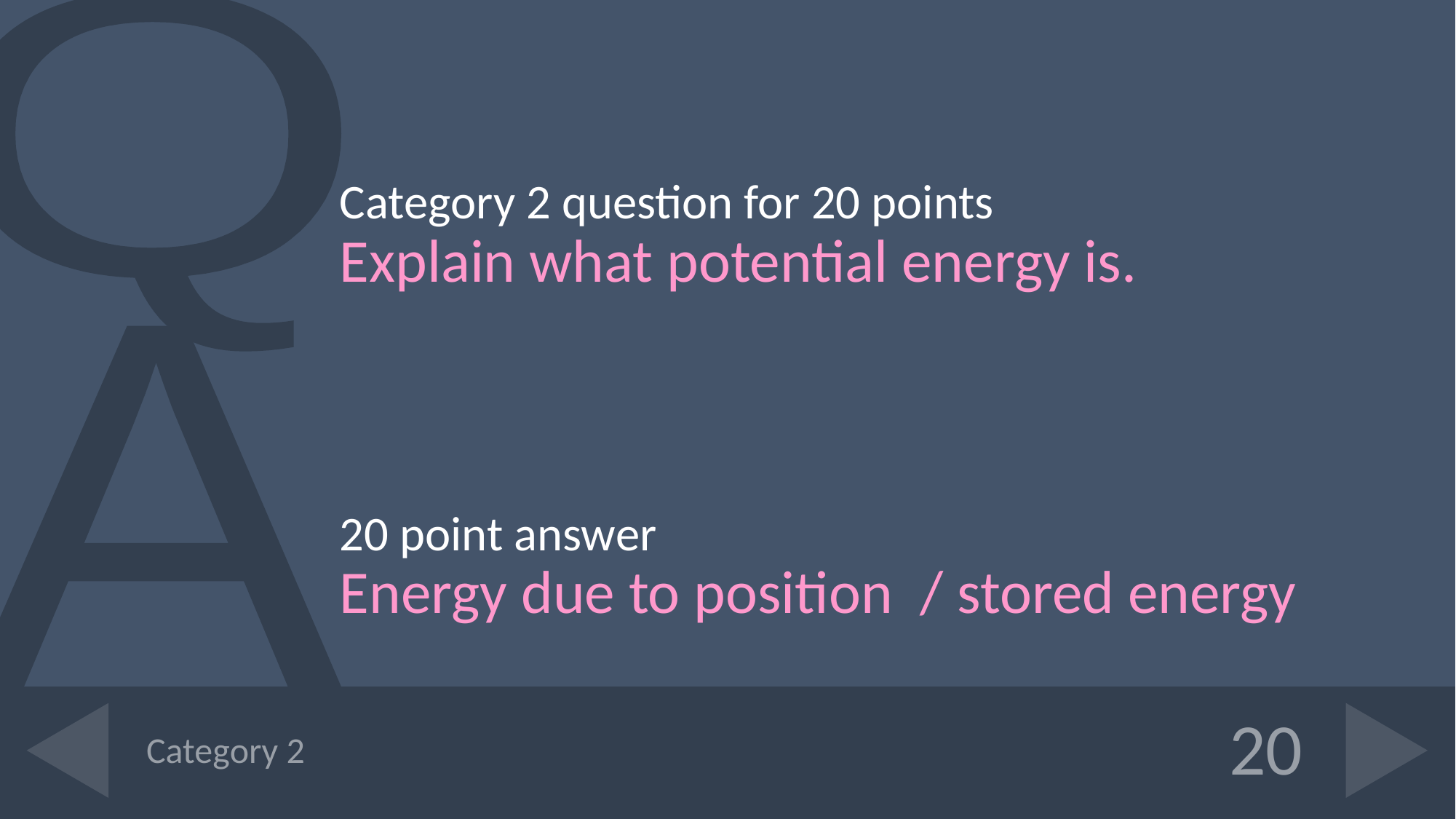

Category 2 question for 20 points
Explain what potential energy is.
20 point answer
Energy due to position  / stored energy
# Category 2
20